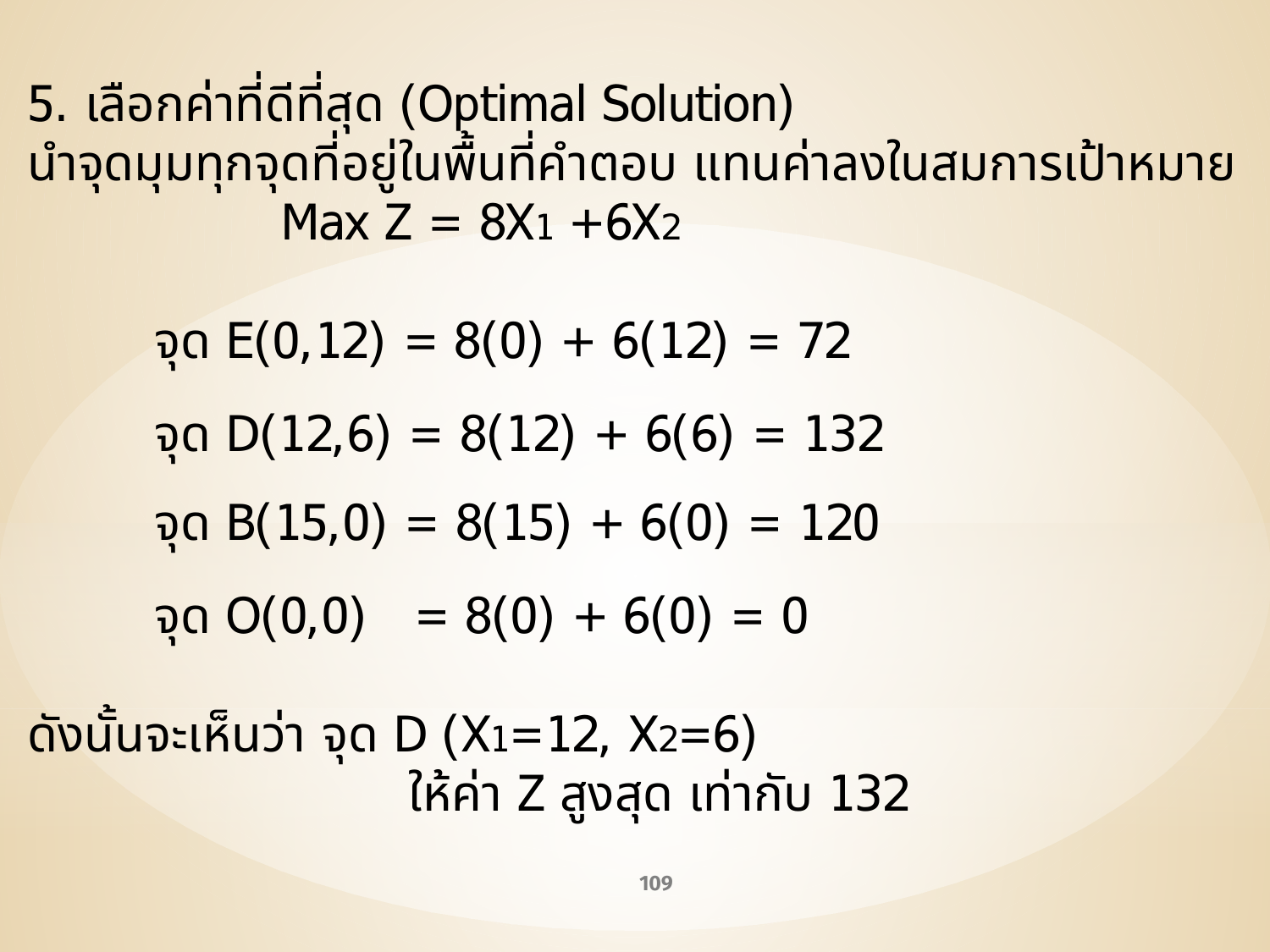

5. เลือกค่าที่ดีที่สุด (Optimal Solution)
นำจุดมุมทุกจุดที่อยู่ในพื้นที่คำตอบ แทนค่าลงในสมการเป้าหมาย
		Max Z = 8X1 +6X2

	จุด E(0,12) = 8(0) + 6(12) = 72

	จุด D(12,6) = 8(12) + 6(6) = 132

	จุด B(15,0) = 8(15) + 6(0) = 120

	จุด O(0,0)   = 8(0) + 6(0) = 0

ดังนั้นจะเห็นว่า จุด D (X1=12, X2=6)
			ให้ค่า Z สูงสุด เท่ากับ 132
109